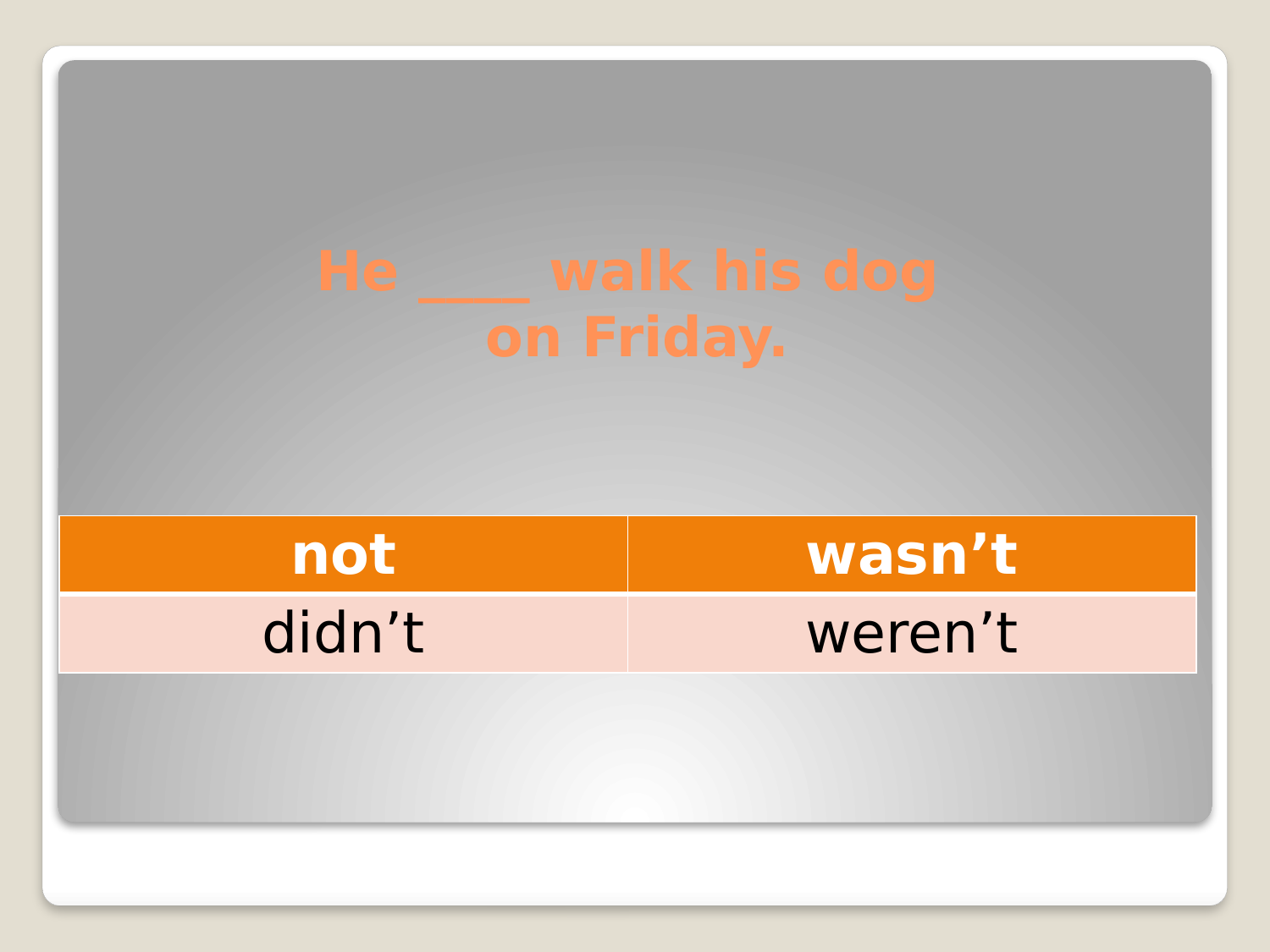

# He ____ walk his dog on Friday.
| not | wasn’t |
| --- | --- |
| didn’t | weren’t |